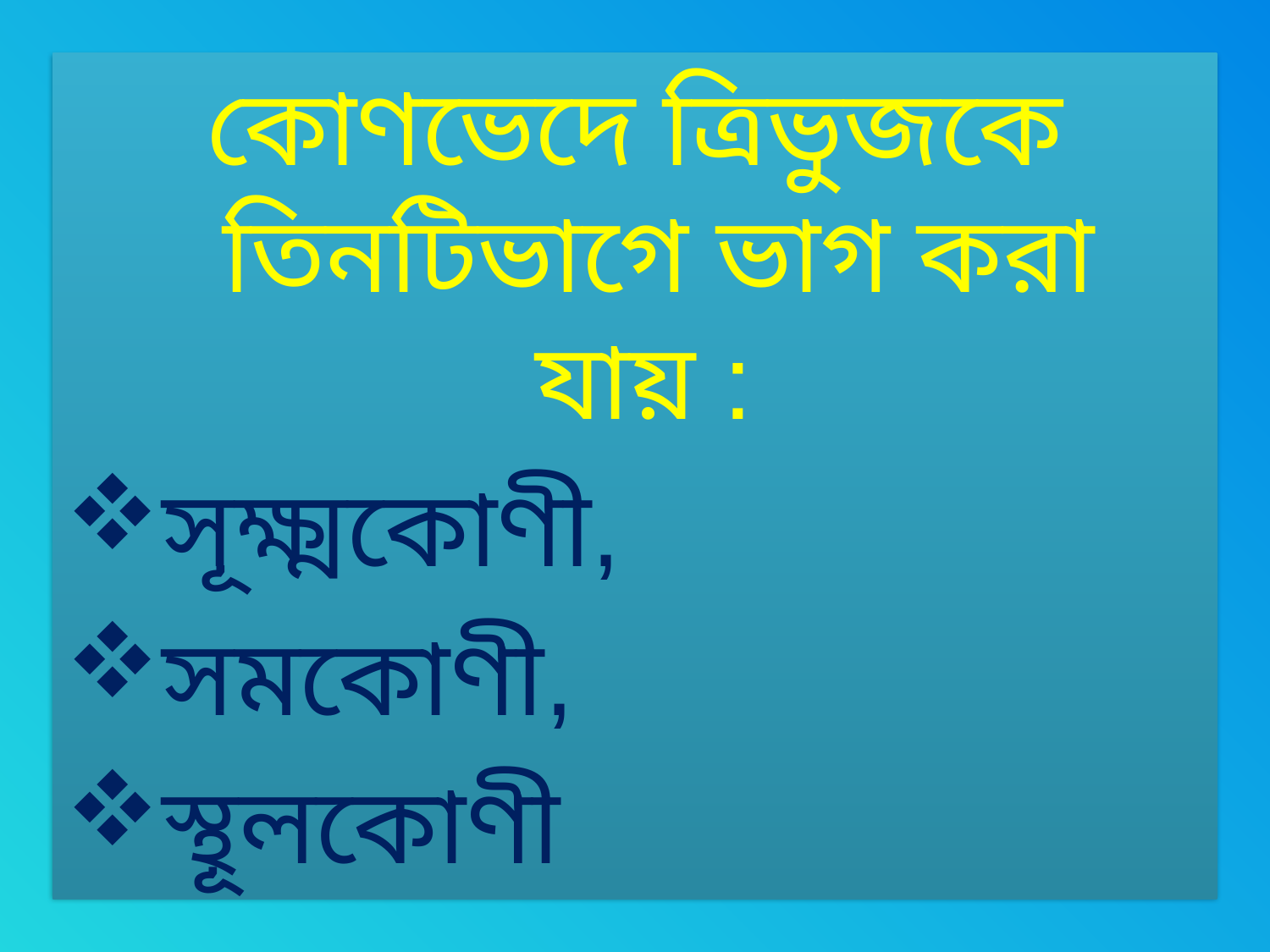

কোণভেদে ত্রিভুজকে তিনটিভাগে ভাগ করা যায় :
সূক্ষ্মকোণী,
সমকোণী,
স্থূলকোণী